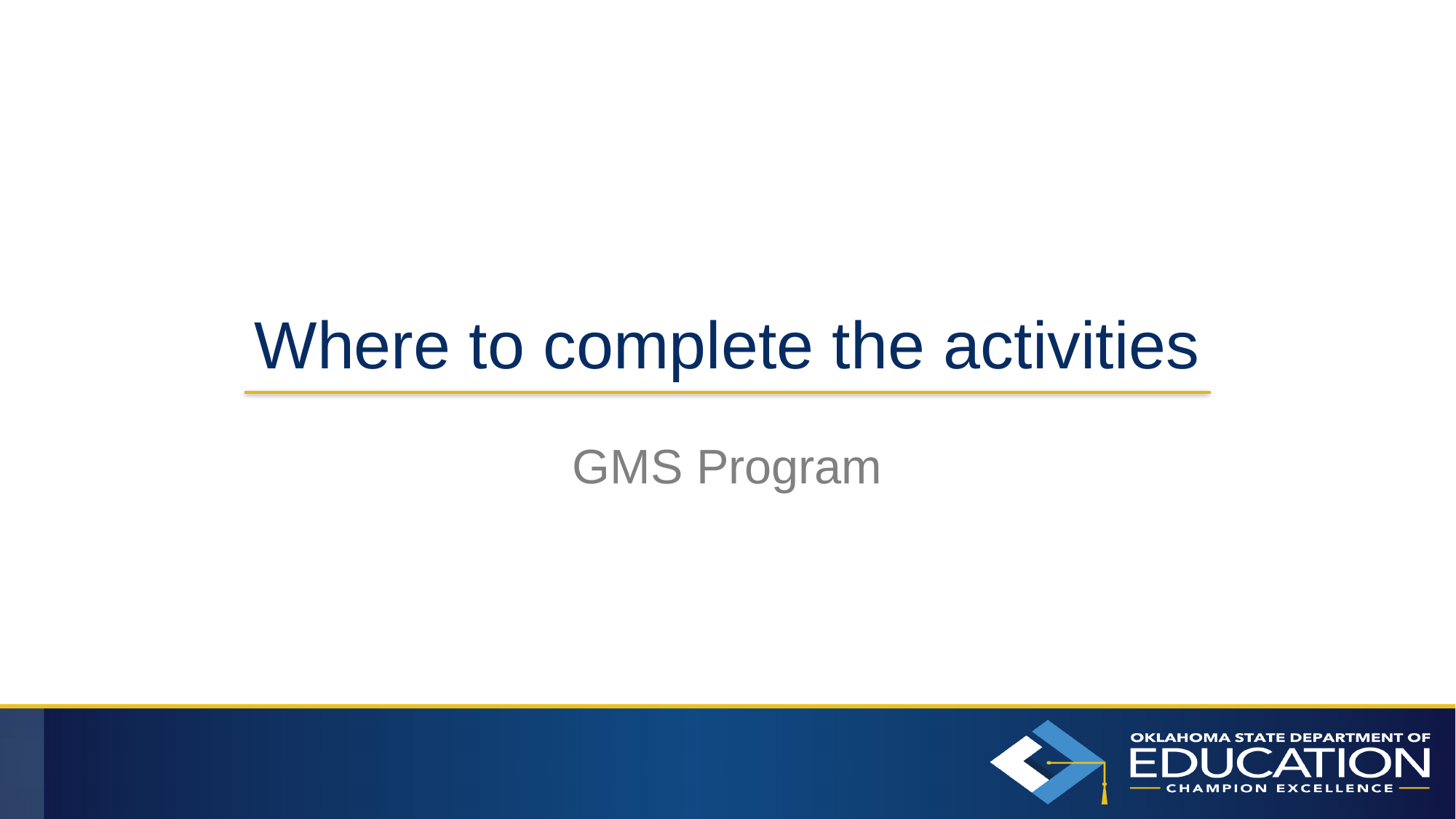

# Where to complete the activities
GMS Program